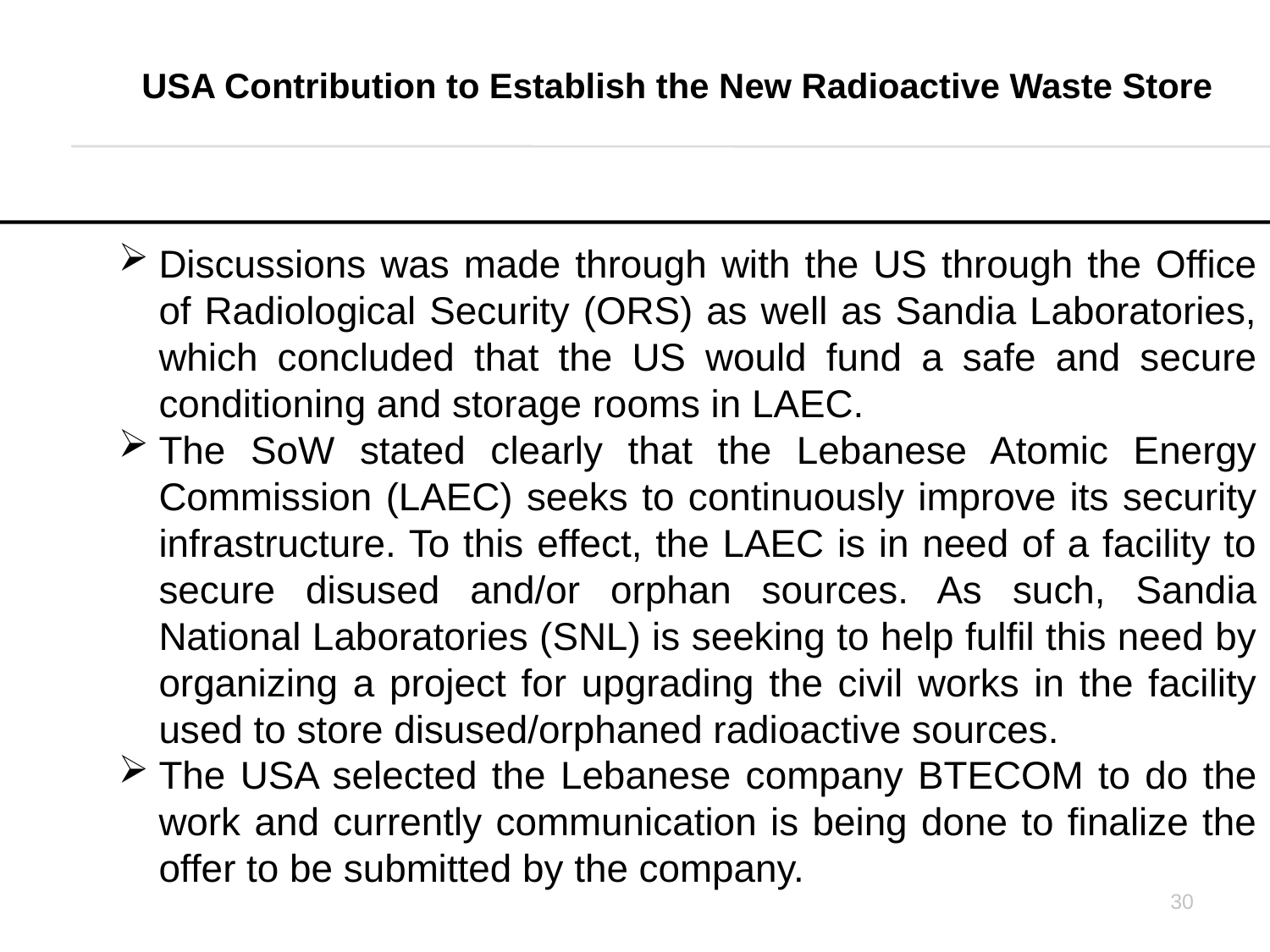

USA Contribution to Establish the New Radioactive Waste Store

Discussions was made through with the US through the Office of Radiological Security (ORS) as well as Sandia Laboratories, which concluded that the US would fund a safe and secure conditioning and storage rooms in LAEC.
The SoW stated clearly that the Lebanese Atomic Energy Commission (LAEC) seeks to continuously improve its security infrastructure. To this effect, the LAEC is in need of a facility to secure disused and/or orphan sources. As such, Sandia National Laboratories (SNL) is seeking to help fulfil this need by organizing a project for upgrading the civil works in the facility used to store disused/orphaned radioactive sources.
The USA selected the Lebanese company BTECOM to do the work and currently communication is being done to finalize the offer to be submitted by the company.
30